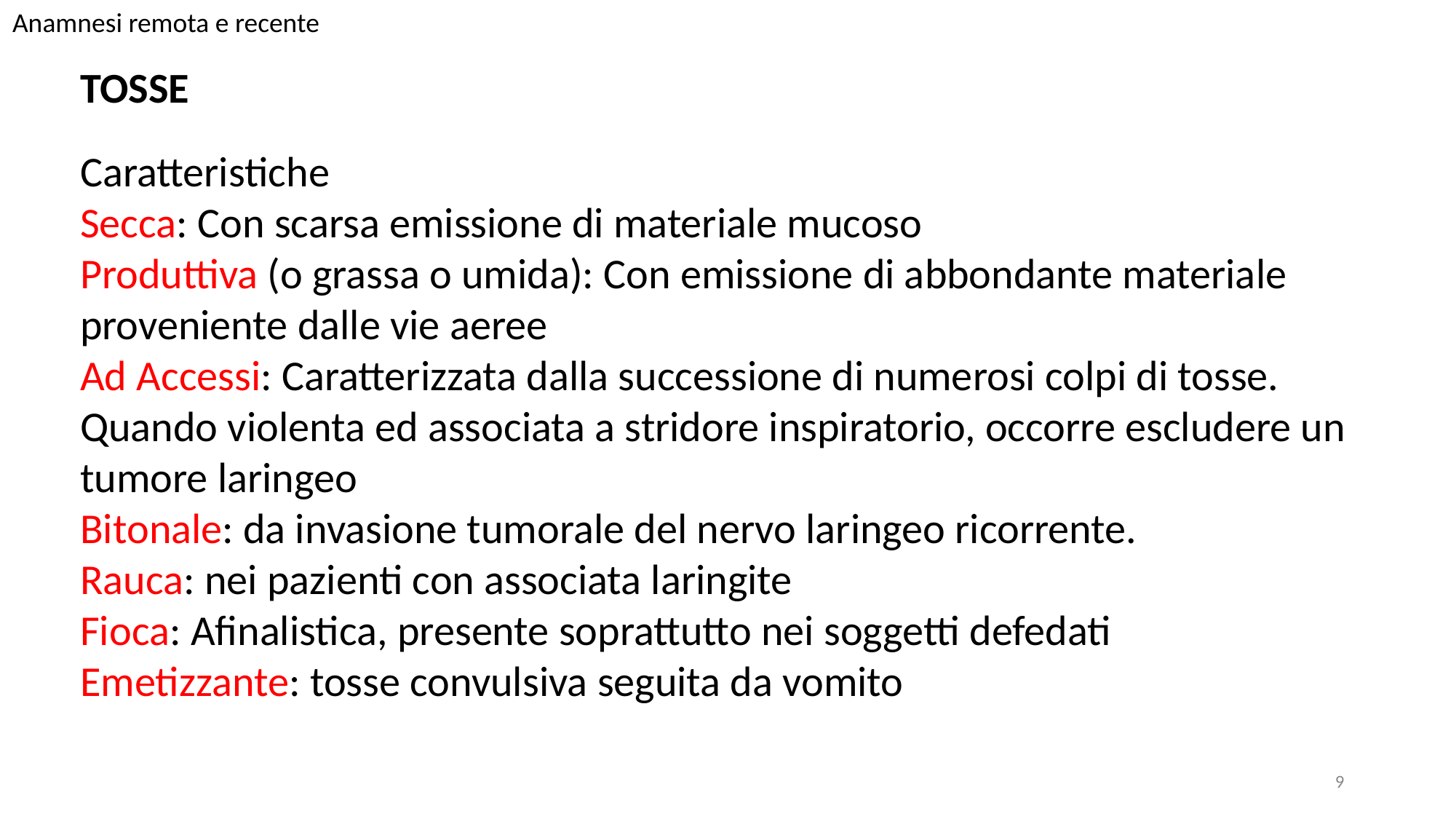

Anamnesi remota e recente
TOSSE

Caratteristiche
Secca: Con scarsa emissione di materiale mucoso
Produttiva (o grassa o umida): Con emissione di abbondante materiale proveniente dalle vie aeree
Ad Accessi: Caratterizzata dalla successione di numerosi colpi di tosse. Quando violenta ed associata a stridore inspiratorio, occorre escludere un tumore laringeo
Bitonale: da invasione tumorale del nervo laringeo ricorrente.
Rauca: nei pazienti con associata laringite
Fioca: Afinalistica, presente soprattutto nei soggetti defedati
Emetizzante: tosse convulsiva seguita da vomito

9